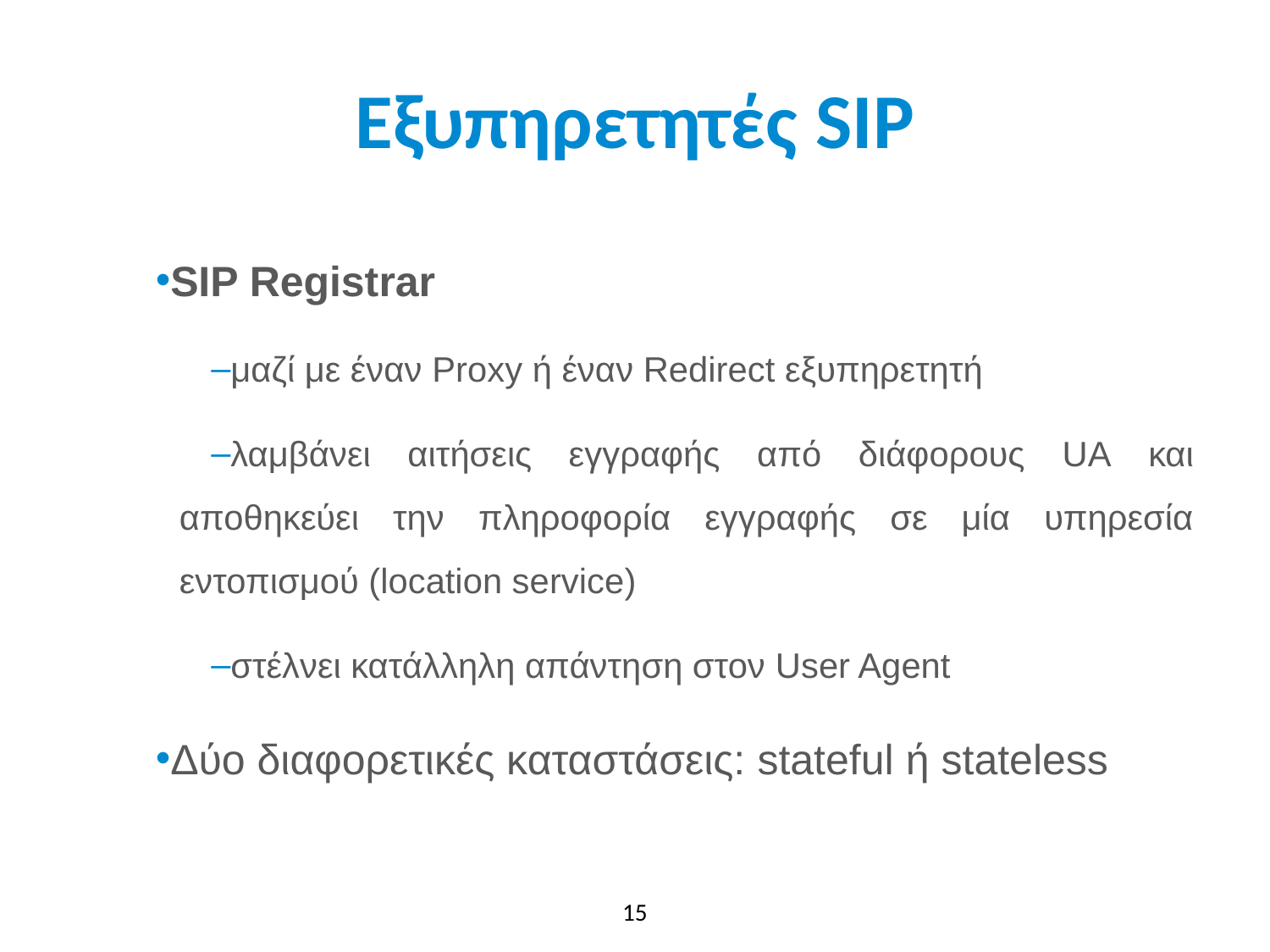

# Εξυπηρετητές SIP
SIP Registrar
μαζί με έναν Proxy ή έναν Redirect εξυπηρετητή
λαμβάνει αιτήσεις εγγραφής από διάφορους UA και αποθηκεύει την πληροφορία εγγραφής σε μία υπηρεσία εντοπισμού (location service)
στέλνει κατάλληλη απάντηση στον User Agent
Δύο διαφορετικές καταστάσεις: stateful ή stateless

15